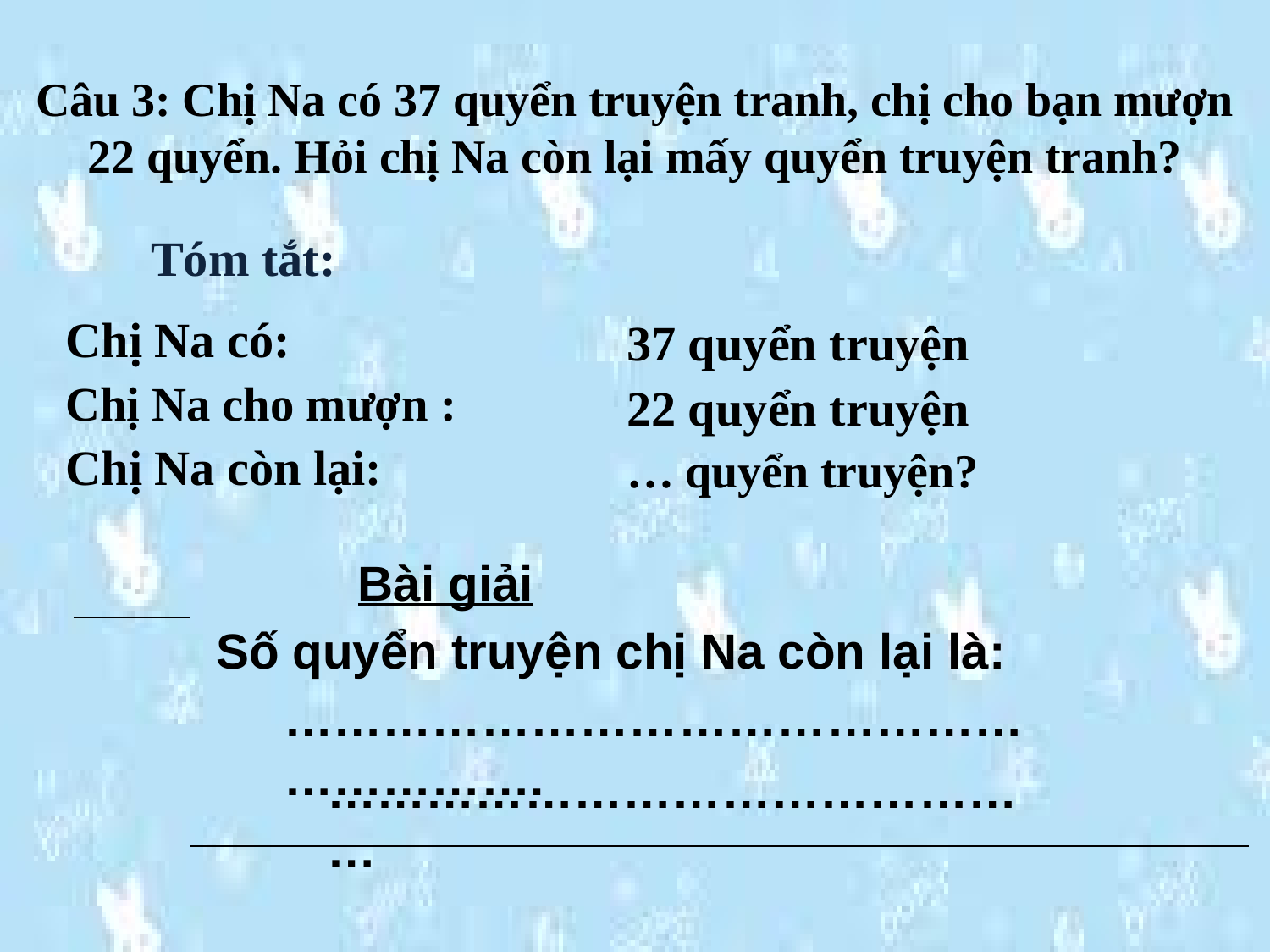

# Câu 3: Chị Na có 37 quyển truyện tranh, chị cho bạn mượn 22 quyển. Hỏi chị Na còn lại mấy quyển truyện tranh?
Tóm tắt:
Chị Na có:
37 quyển truyện
Chị Na cho mượn :
22 quyển truyện
Chị Na còn lại:
… quyển truyện?
Bài giải
 Số quyển truyện chị Na còn lại là:
…………………………………………………….
………………………………………